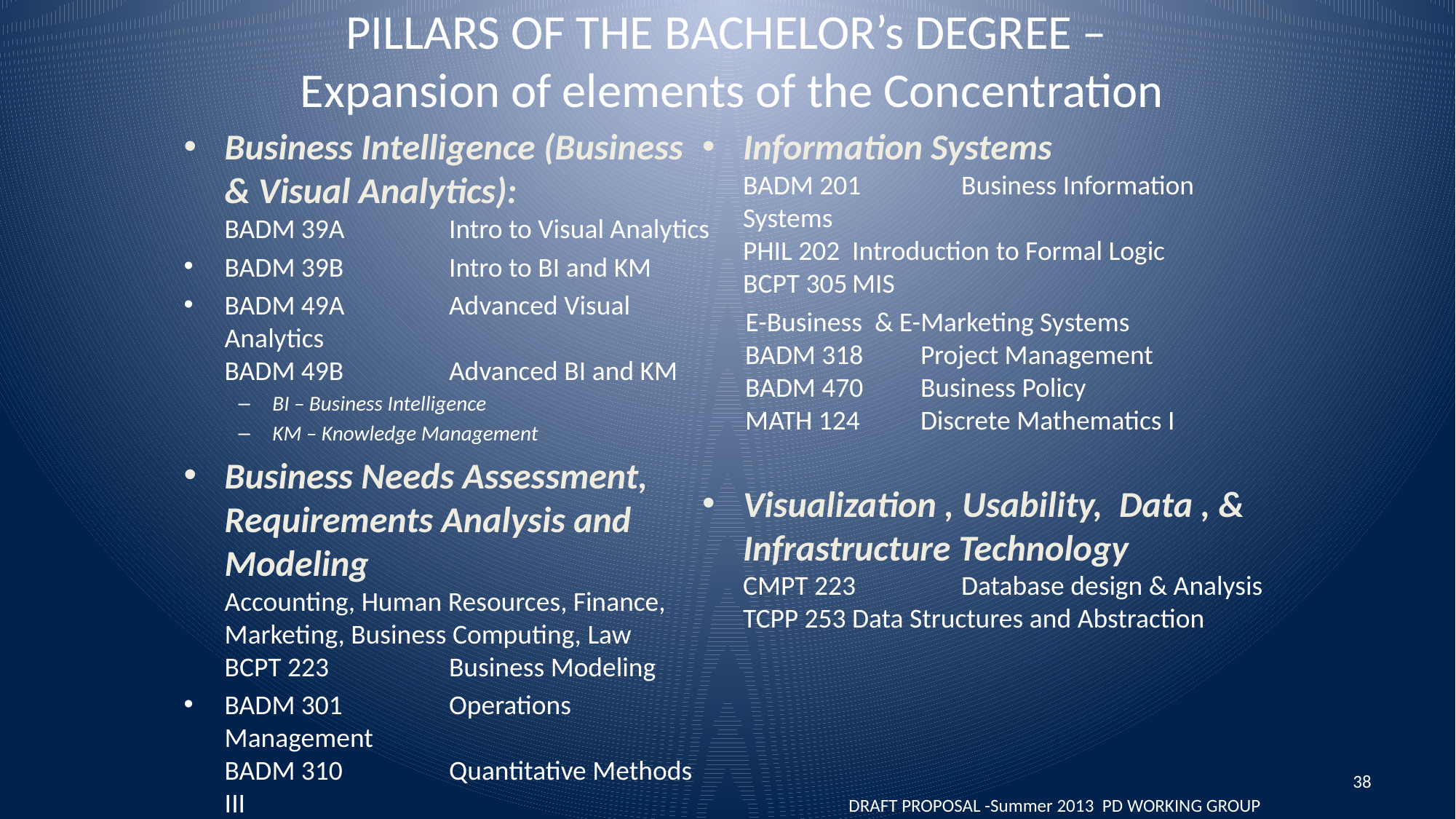

# PILLARS OF THE BACHELOR’s DEGREE – Expansion of elements of the Concentration
Business Intelligence (Business & Visual Analytics):
BADM 39A	Intro to Visual Analytics
BADM 39B	Intro to BI and KM
BADM 49A	Advanced Visual Analytics
BADM 49B	Advanced BI and KM
BI – Business Intelligence
KM – Knowledge Management
Business Needs Assessment, Requirements Analysis and Modeling
Accounting, Human Resources, Finance, Marketing, Business Computing, Law
BCPT 223	Business Modeling
BADM 301	Operations Management
BADM 310	Quantitative Methods III
Information Systems
BADM 201	Business Information Systems
PHIL 202	Introduction to Formal Logic
BCPT 305	MIS
       E-Business  & E-Marketing Systems
       BADM 318	Project Management
       BADM 470	Business Policy
       MATH 124	Discrete Mathematics I

Visualization , Usability,  Data , & Infrastructure Technology
CMPT 223	Database design & Analysis
TCPP 253	Data Structures and Abstraction

38
DRAFT PROPOSAL -Summer 2013  PD WORKING GROUP